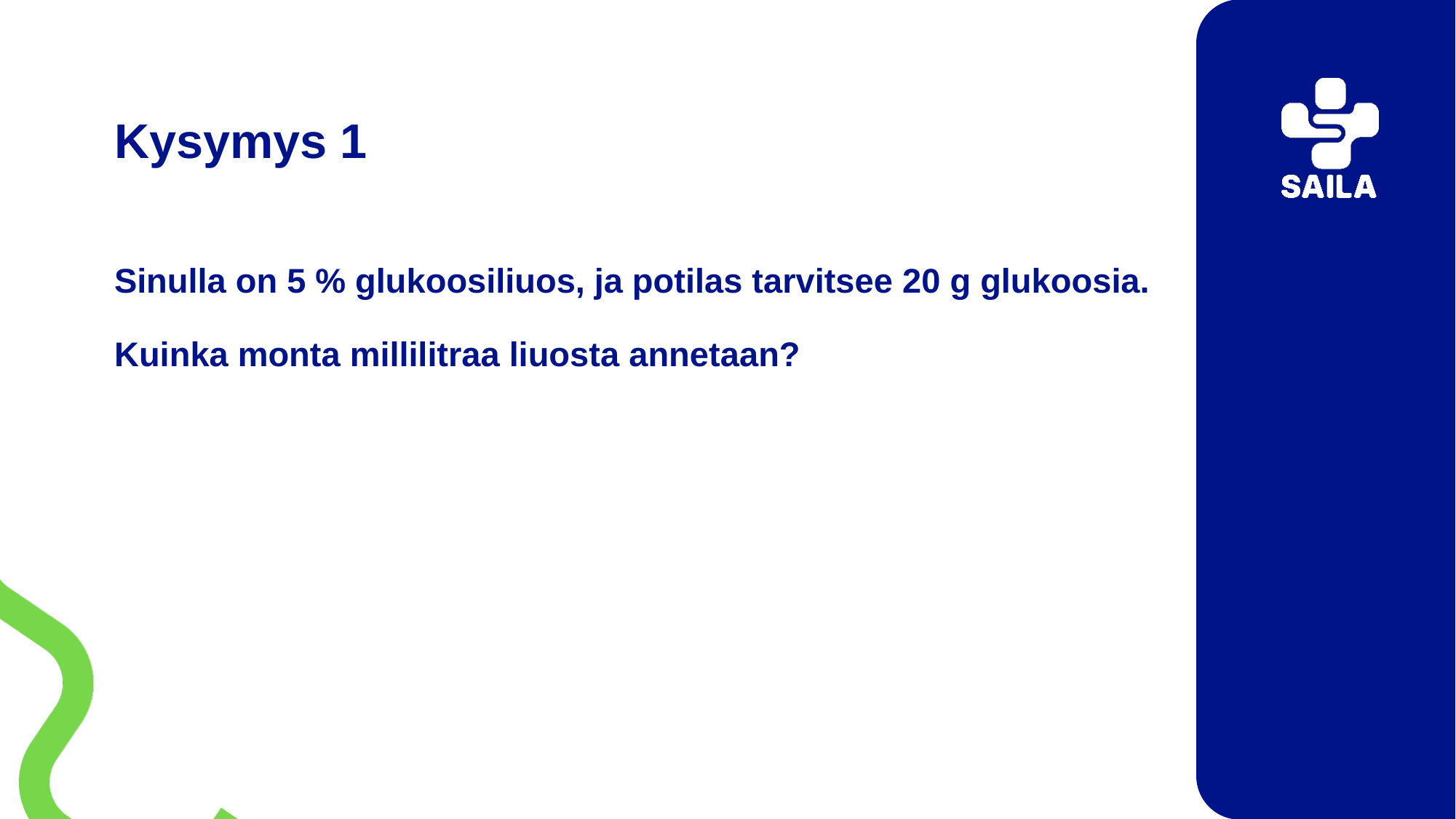

# Kysymys 1
Sinulla on 5 % glukoosiliuos, ja potilas tarvitsee 20 g glukoosia.
Kuinka monta millilitraa liuosta annetaan?
Kuinka monta millilitraa liuosta annetaan?